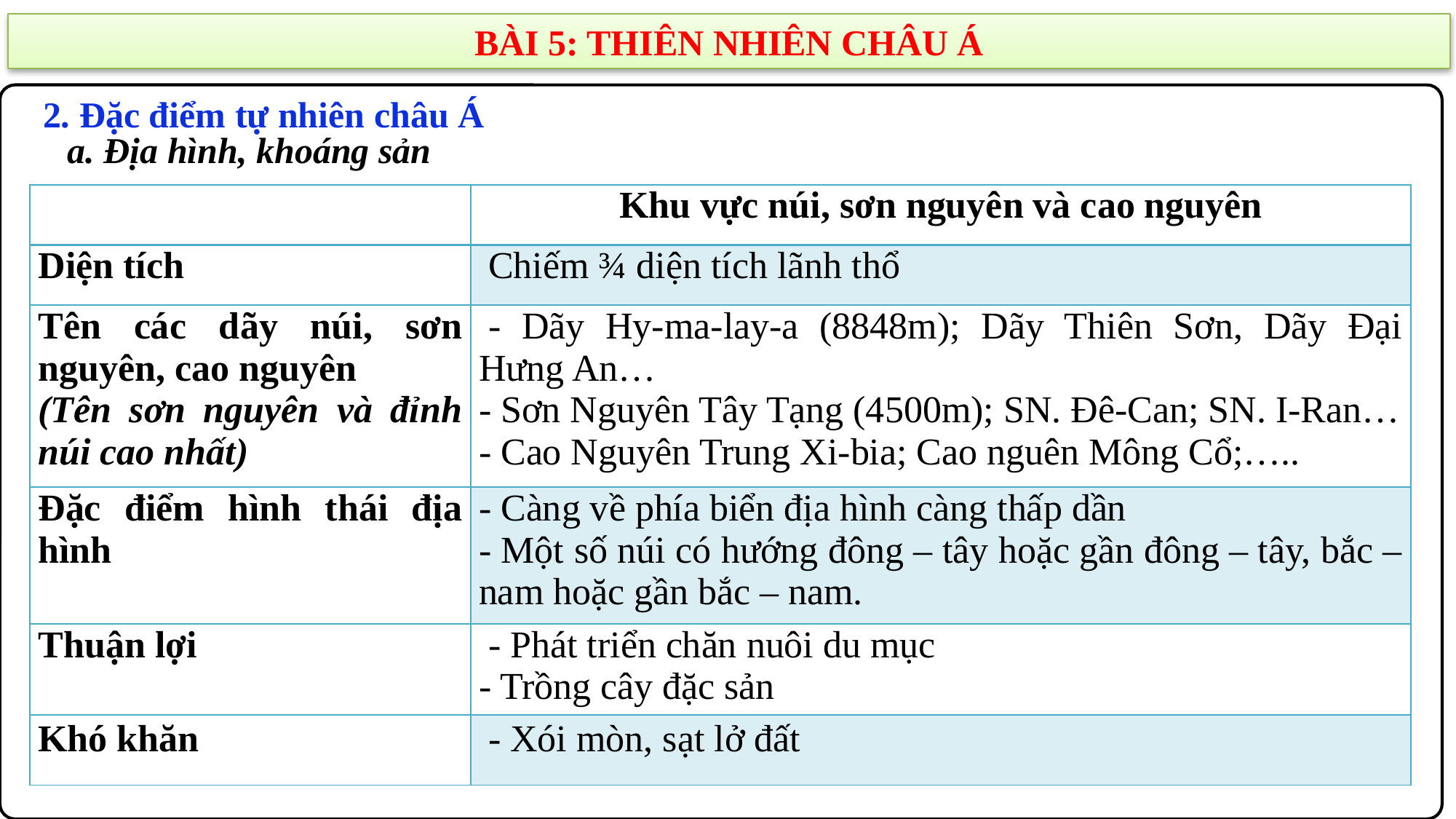

BÀI 5: THIÊN NHIÊN CHÂU Á

2. Đặc điểm tự nhiên châu Á
a. Địa hình, khoáng sản
|  | Khu vực núi, sơn nguyên và cao nguyên |
| --- | --- |
| Diện tích | Chiếm ¾ diện tích lãnh thổ |
| Tên các dãy núi, sơn nguyên, cao nguyên (Tên sơn nguyên và đỉnh núi cao nhất) | - Dãy Hy-ma-lay-a (8848m); Dãy Thiên Sơn, Dãy Đại Hưng An… - Sơn Nguyên Tây Tạng (4500m); SN. Đê-Can; SN. I-Ran… - Cao Nguyên Trung Xi-bia; Cao nguên Mông Cổ;….. |
| Đặc điểm hình thái địa hình | - Càng về phía biển địa hình càng thấp dần - Một số núi có hướng đông – tây hoặc gần đông – tây, bắc – nam hoặc gần bắc – nam. |
| Thuận lợi | - Phát triển chăn nuôi du mục - Trồng cây đặc sản |
| Khó khăn | - Xói mòn, sạt lở đất |